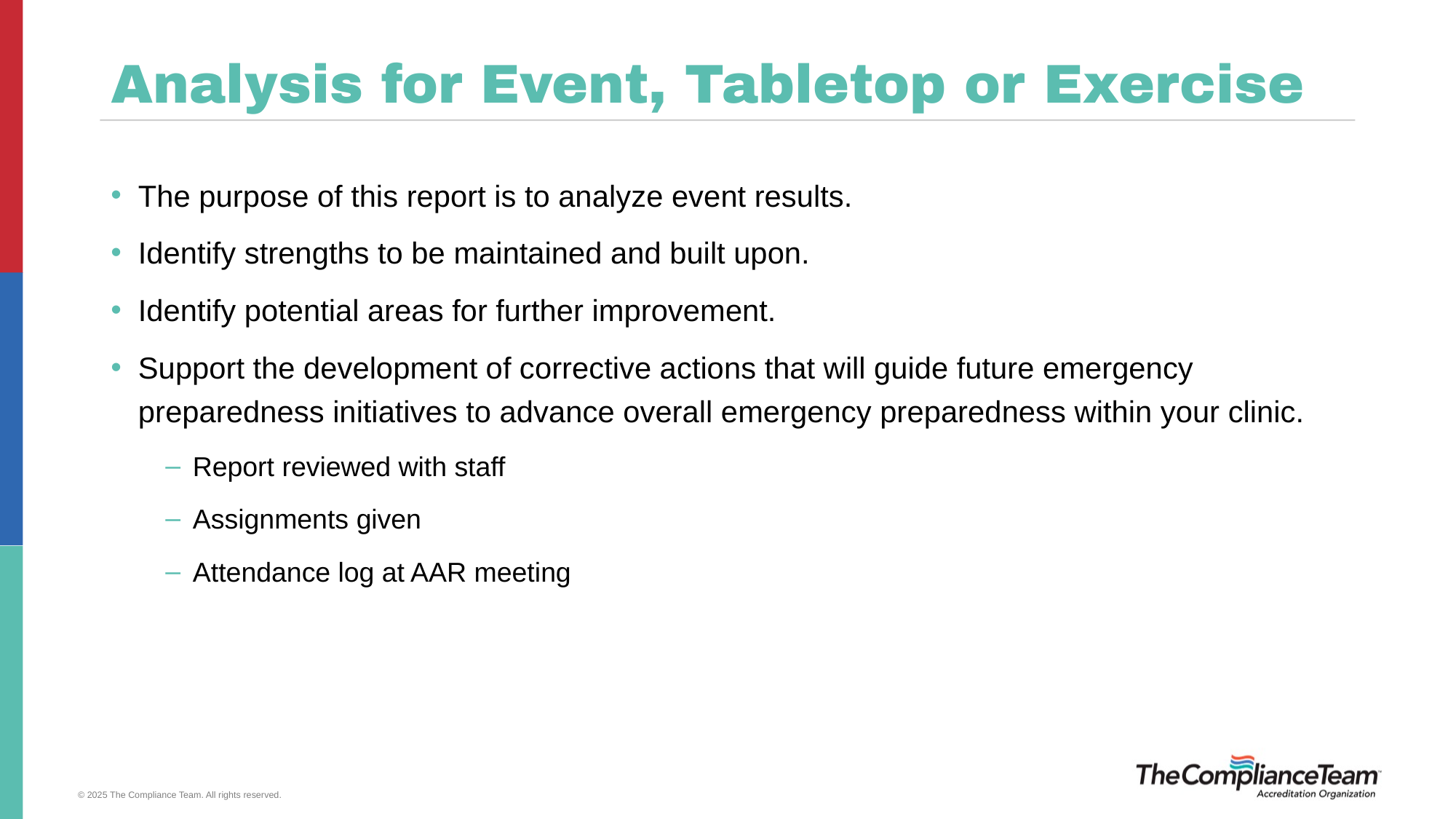

# Analysis for Event, Tabletop or Exercise
The purpose of this report is to analyze event results.
Identify strengths to be maintained and built upon.
Identify potential areas for further improvement.
Support the development of corrective actions that will guide future emergency preparedness initiatives to advance overall emergency preparedness within your clinic.
Report reviewed with staff
Assignments given
Attendance log at AAR meeting